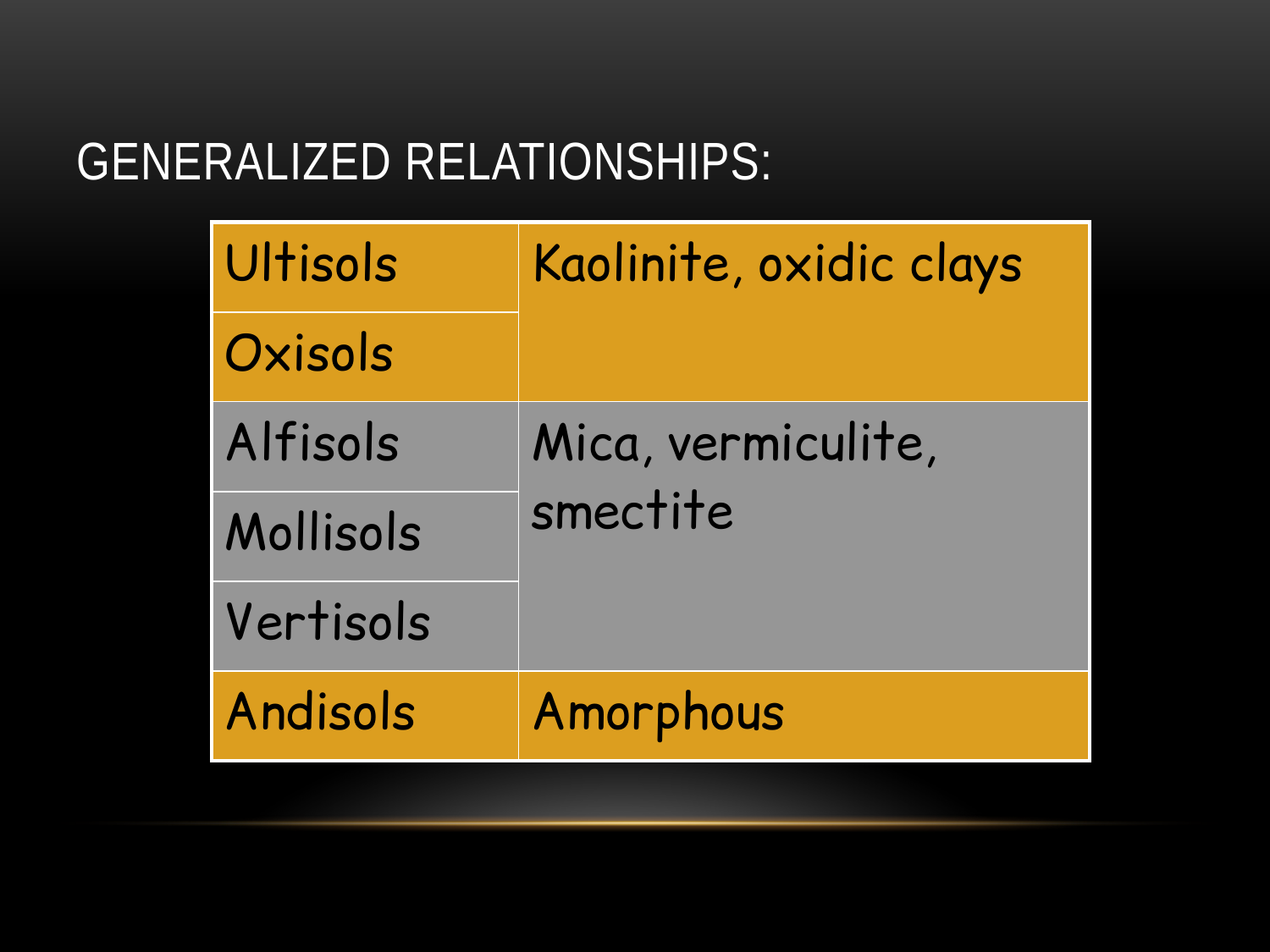

# Generalized relationships:
| Ultisols | Kaolinite, oxidic clays |
| --- | --- |
| Oxisols |  |
| Alfisols | Mica, vermiculite, smectite |
| Mollisols |  |
| Vertisols |  |
| Andisols | Amorphous |